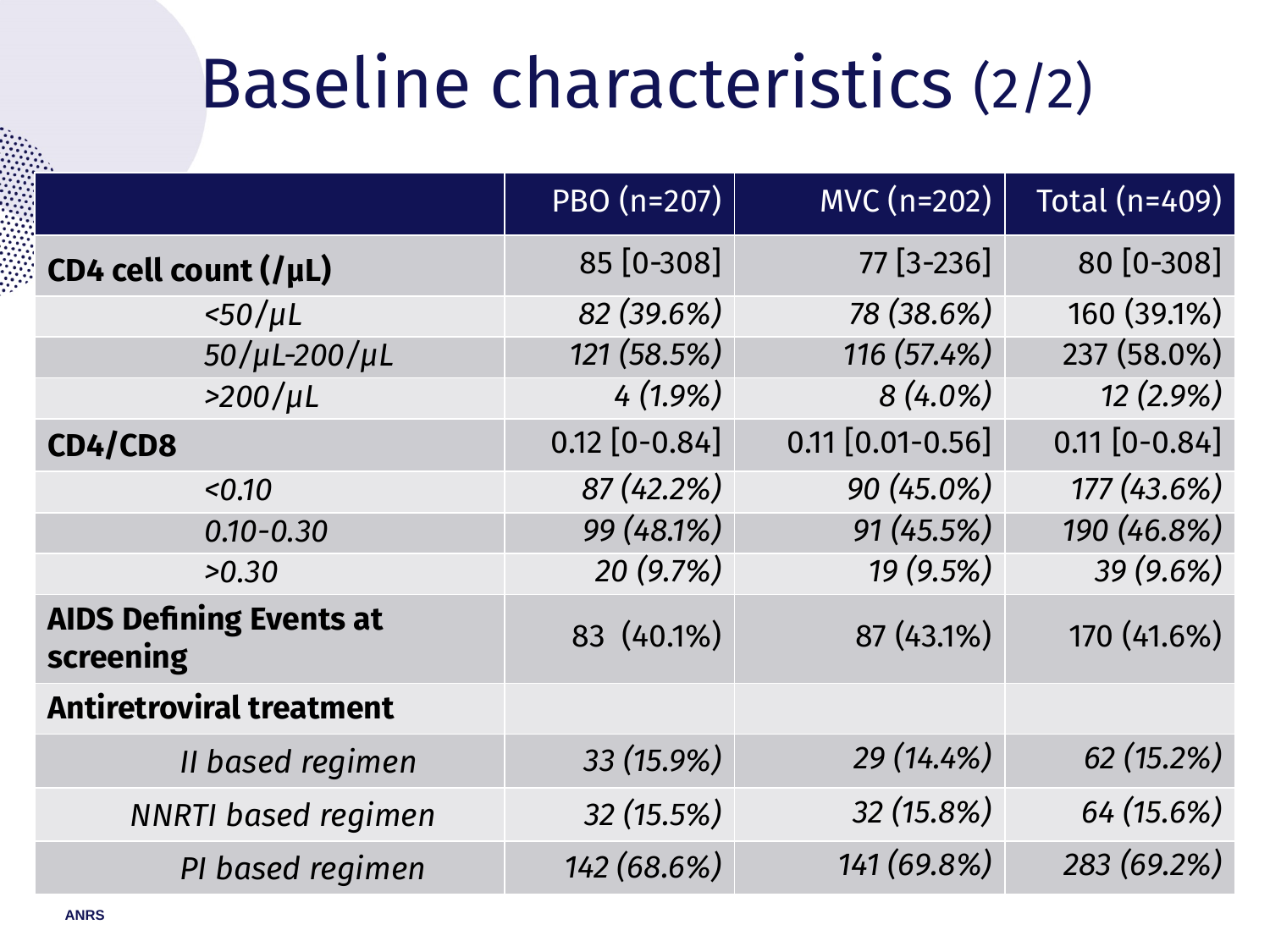

# Baseline characteristics (2/2)
|  | PBO (n=207) | MVC (n=202) | Total (n=409) |
| --- | --- | --- | --- |
| CD4 cell count (/µL) | 85 [0-308] | 77 [3-236] | 80 [0-308] |
| <50/µL | 82 (39.6%) | 78 (38.6%) | 160 (39.1%) |
| 50/µL-200/µL | 121 (58.5%) | 116 (57.4%) | 237 (58.0%) |
| >200/µL | 4 (1.9%) | 8 (4.0%) | 12 (2.9%) |
| CD4/CD8 | 0.12 [0-0.84] | 0.11 [0.01-0.56] | 0.11 [0-0.84] |
| <0.10 | 87 (42.2%) | 90 (45.0%) | 177 (43.6%) |
| 0.10-0.30 | 99 (48.1%) | 91 (45.5%) | 190 (46.8%) |
| >0.30 | 20 (9.7%) | 19 (9.5%) | 39 (9.6%) |
| AIDS Defining Events at screening | 83 (40.1%) | 87 (43.1%) | 170 (41.6%) |
| Antiretroviral treatment |  |  |  |
| II based regimen | 33 (15.9%) | 29 (14.4%) | 62 (15.2%) |
| NNRTI based regimen | 32 (15.5%) | 32 (15.8%) | 64 (15.6%) |
| PI based regimen | 142 (68.6%) | 141 (69.8%) | 283 (69.2%) |